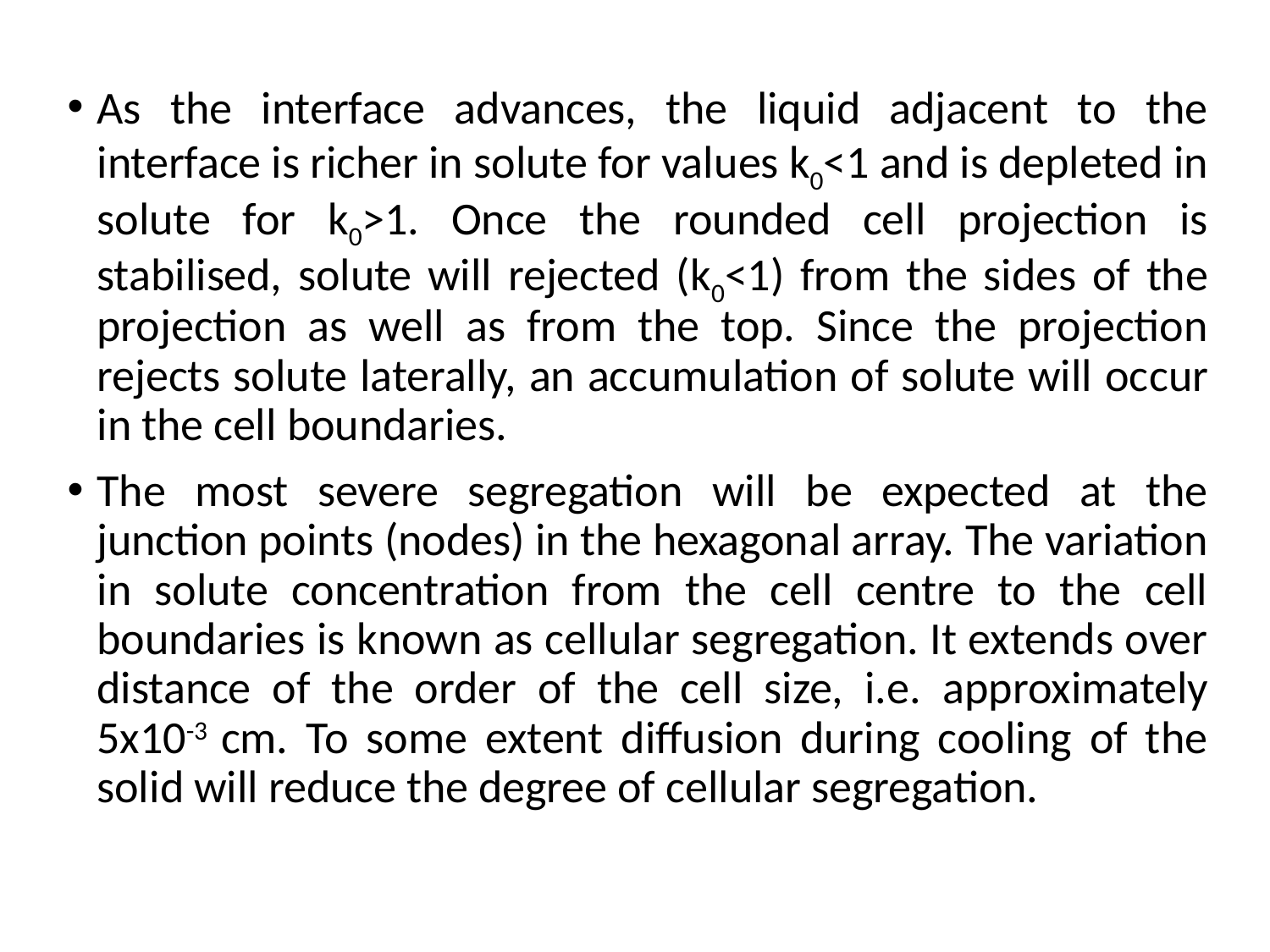

As the interface advances, the liquid adjacent to the interface is richer in solute for values k0<1 and is depleted in solute for k0>1. Once the rounded cell projection is stabilised, solute will rejected (k0<1) from the sides of the projection as well as from the top. Since the projection rejects solute laterally, an accumulation of solute will occur in the cell boundaries.
The most severe segregation will be expected at the junction points (nodes) in the hexagonal array. The variation in solute concentration from the cell centre to the cell boundaries is known as cellular segregation. It extends over distance of the order of the cell size, i.e. approximately 5x10-3 cm. To some extent diffusion during cooling of the solid will reduce the degree of cellular segregation.